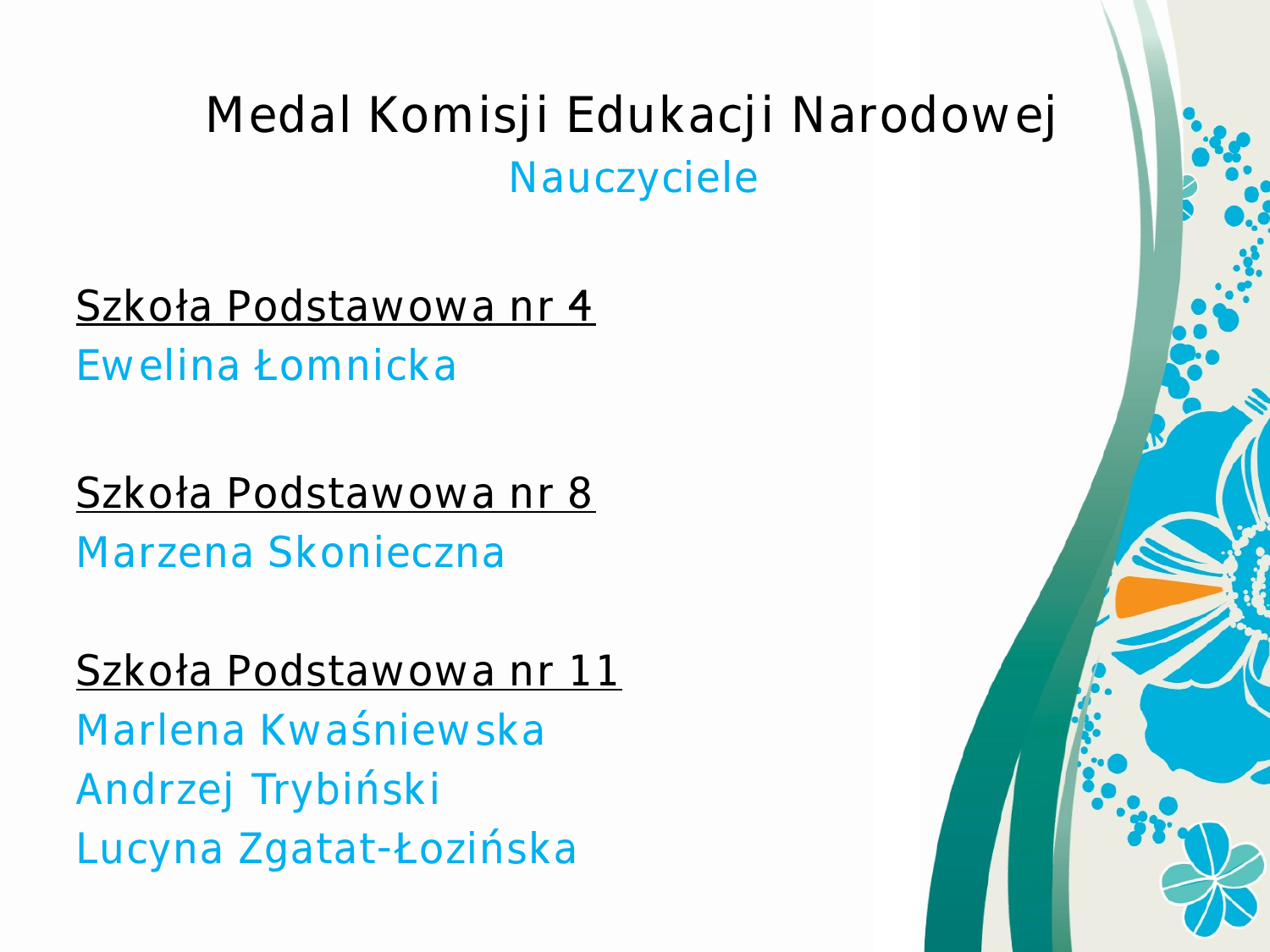

Medal Komisji Edukacji Narodowej
Nauczyciele

Szkoła Podstawowa nr 4
Ewelina Łomnicka

Szkoła Podstawowa nr 8
Marzena Skonieczna

Szkoła Podstawowa nr 11
Marlena Kwaśniewska
Andrzej Trybiński
Lucyna Zgatat-Łozińska